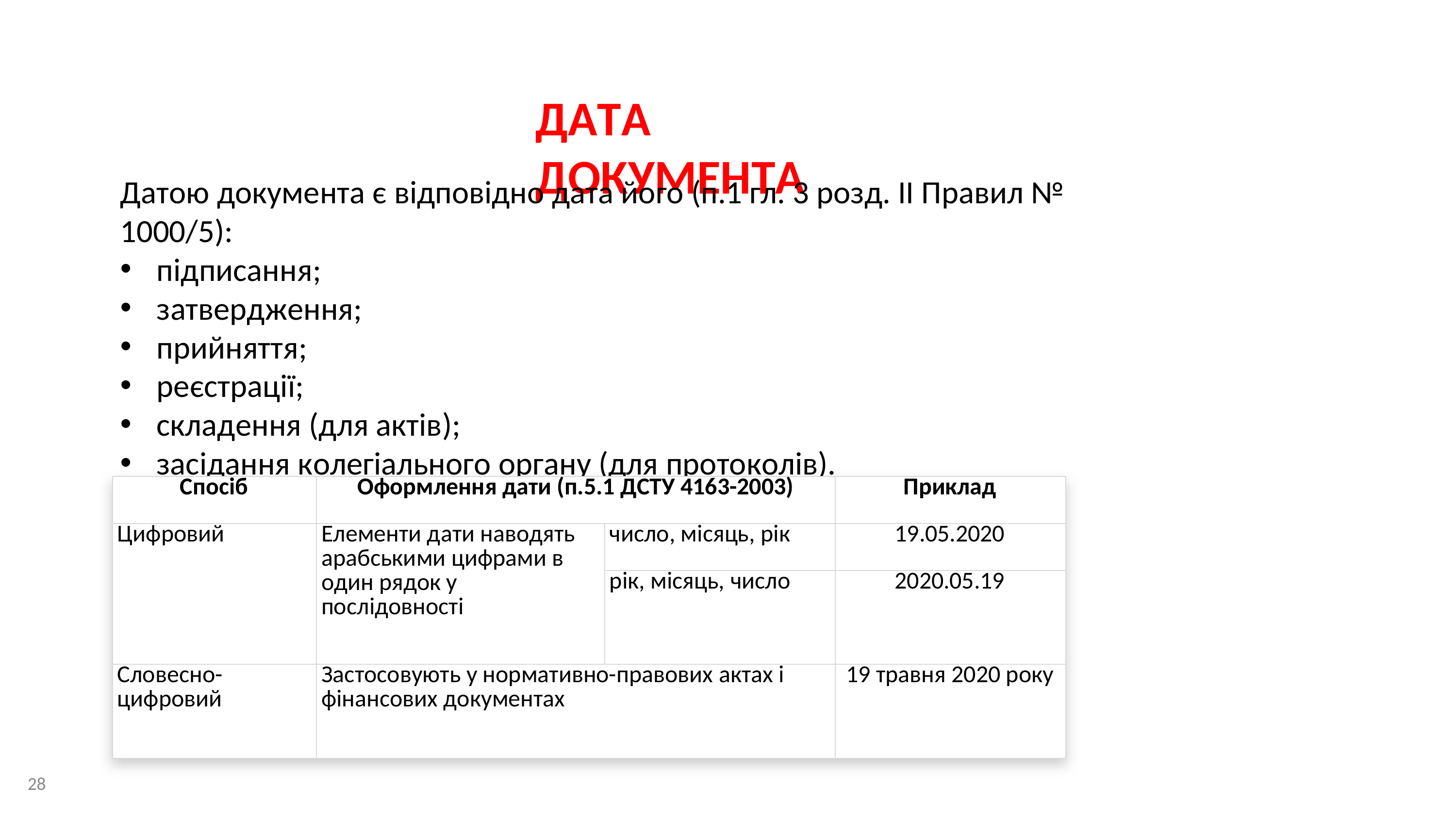

ДАТА	ДОКУМЕНТА
Датою документа є відповідно дата його (п.1 гл. 3 розд. ІІ Правил № 1000/5):
підписання;
затвердження;
прийняття;
реєстрації;
складення (для актів);
засідання колегіального органу (для протоколів).

| Спосіб | Оформлення дати (п.5.1 ДСТУ 4163-2003) |  | Приклад |
| --- | --- | --- | --- |
| Цифровий | Елементи дати наводять арабськими цифрами в один рядок у послідовності | число, місяць, рік | 19.05.2020 |
|  |  | рік, місяць, число | 2020.05.19 |
| Словесно- цифровий | Застосовують у нормативно-правових актах і фінансових документах |  | 19 травня 2020 року |

28